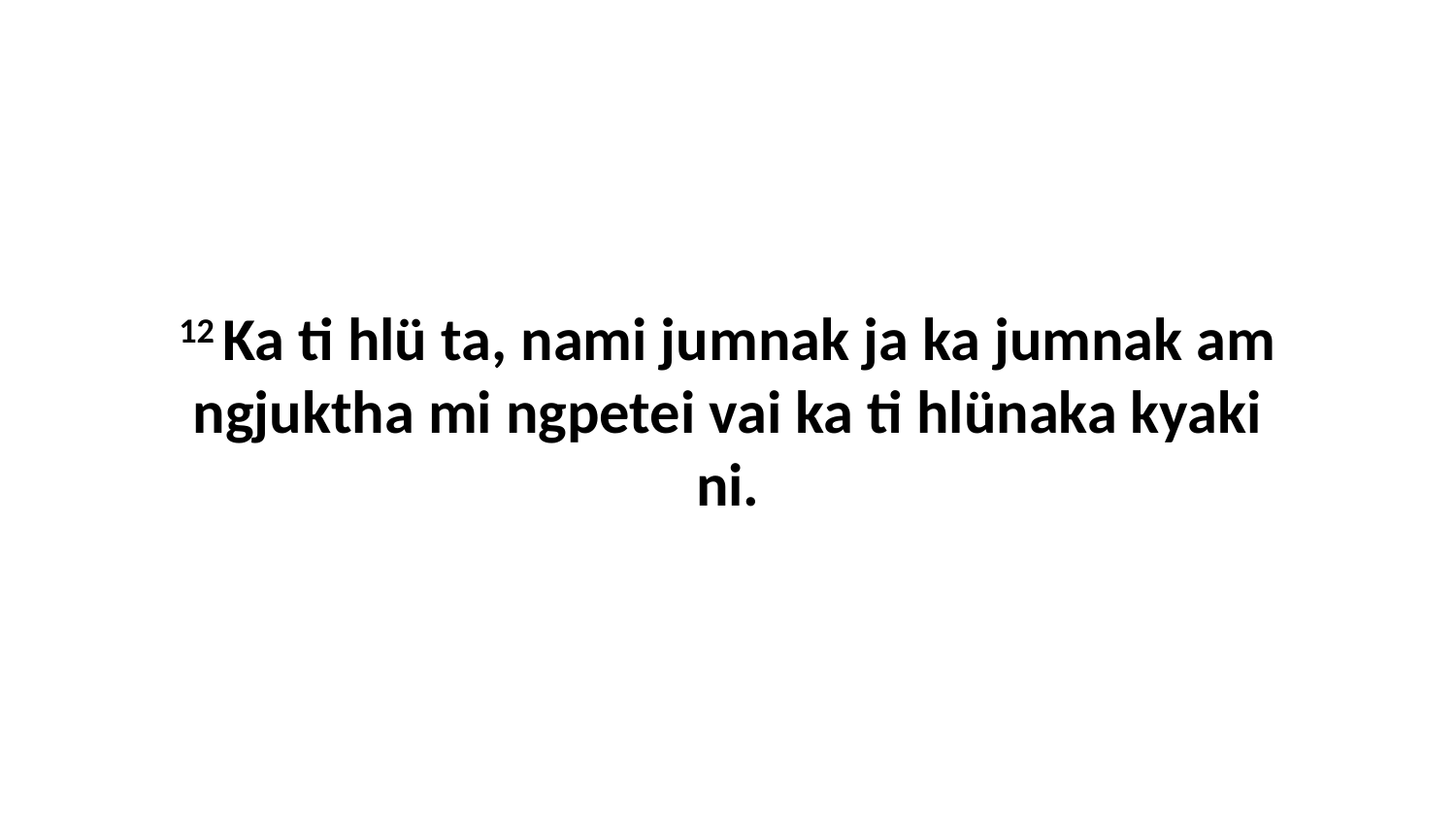

12 Ka ti hlü ta, nami jumnak ja ka jumnak am ngjuktha mi ngpetei vai ka ti hlünaka kyaki ni.